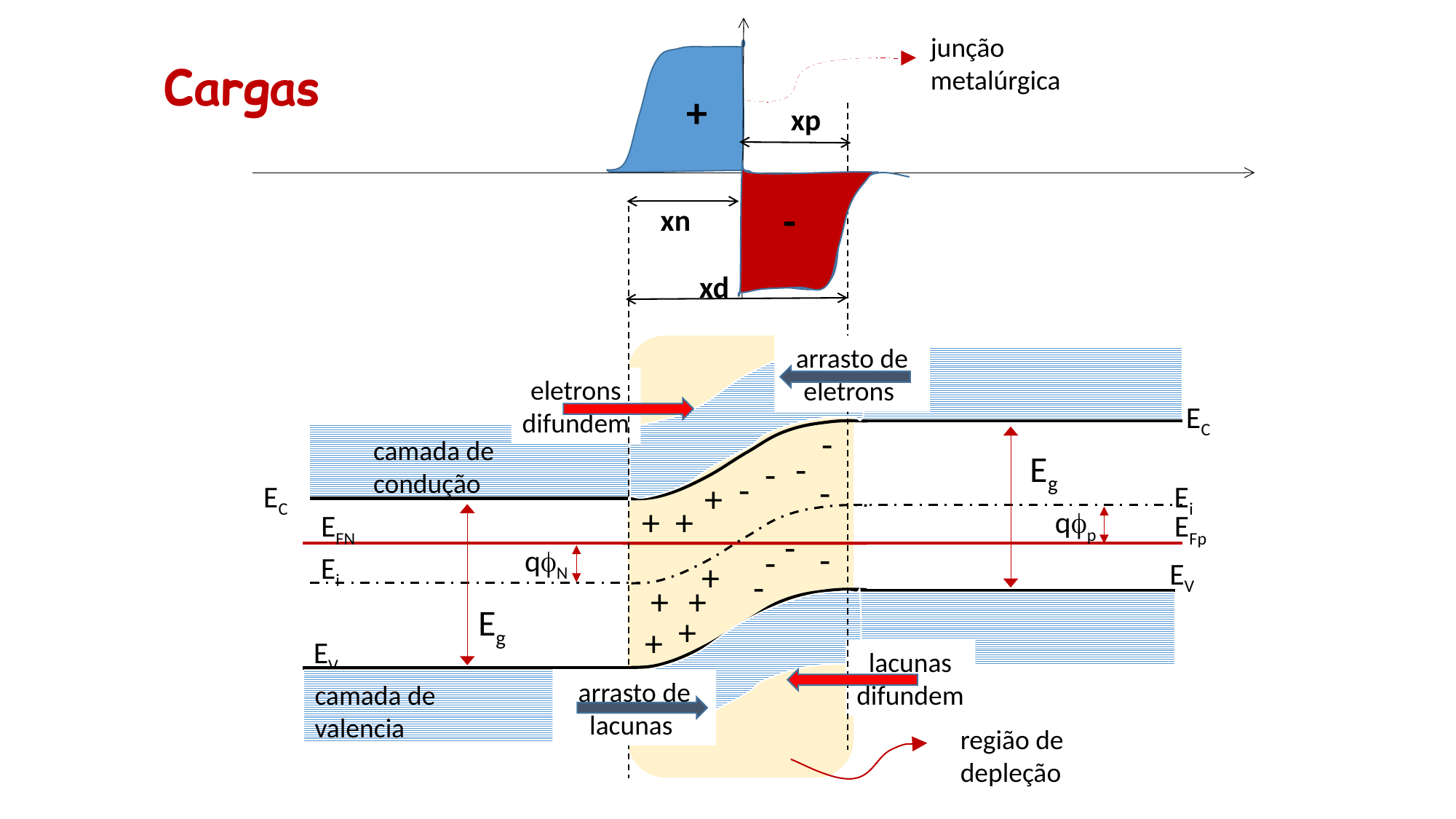

junção metalúrgica

Cargas

+
xp

-
xn
xd

arrasto de eletrons

EC

camada de condução
Eg
EC
Ei
qφp
EFp
EFN

qφN
Ei
EV

Eg
EV

camada de valencia

eletrons difundem

-
-
-
-
-
+
+
+
-
-
-
+
-
+
+
+
+
lacunas difundem
arrasto de lacunas

região de depleção

284